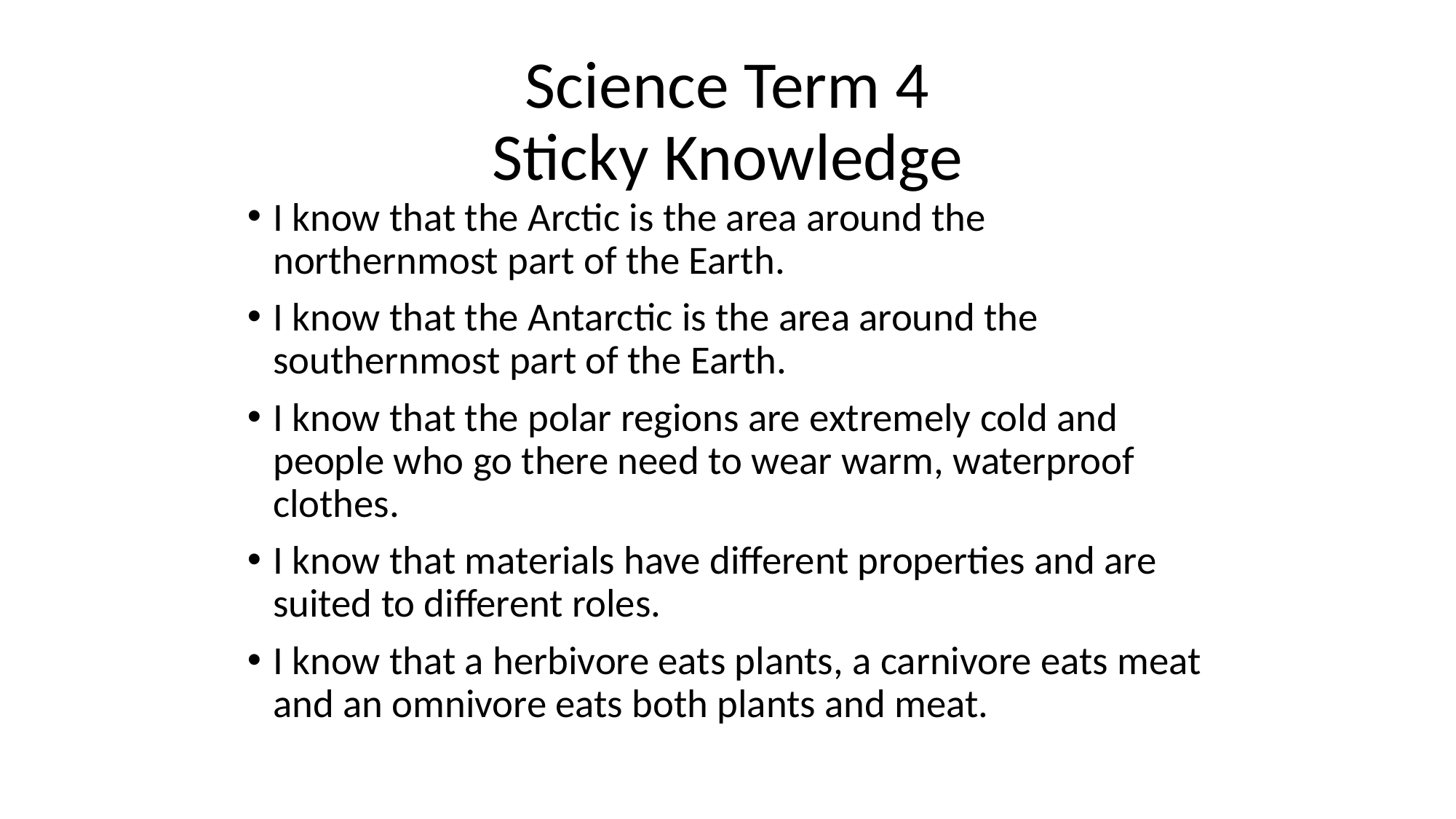

# Science Term 4 Sticky Knowledge
I know that the Arctic is the area around the northernmost part of the Earth.
I know that the Antarctic is the area around the southernmost part of the Earth.
I know that the polar regions are extremely cold and people who go there need to wear warm, waterproof clothes.
I know that materials have different properties and are suited to different roles.
I know that a herbivore eats plants, a carnivore eats meat and an omnivore eats both plants and meat.